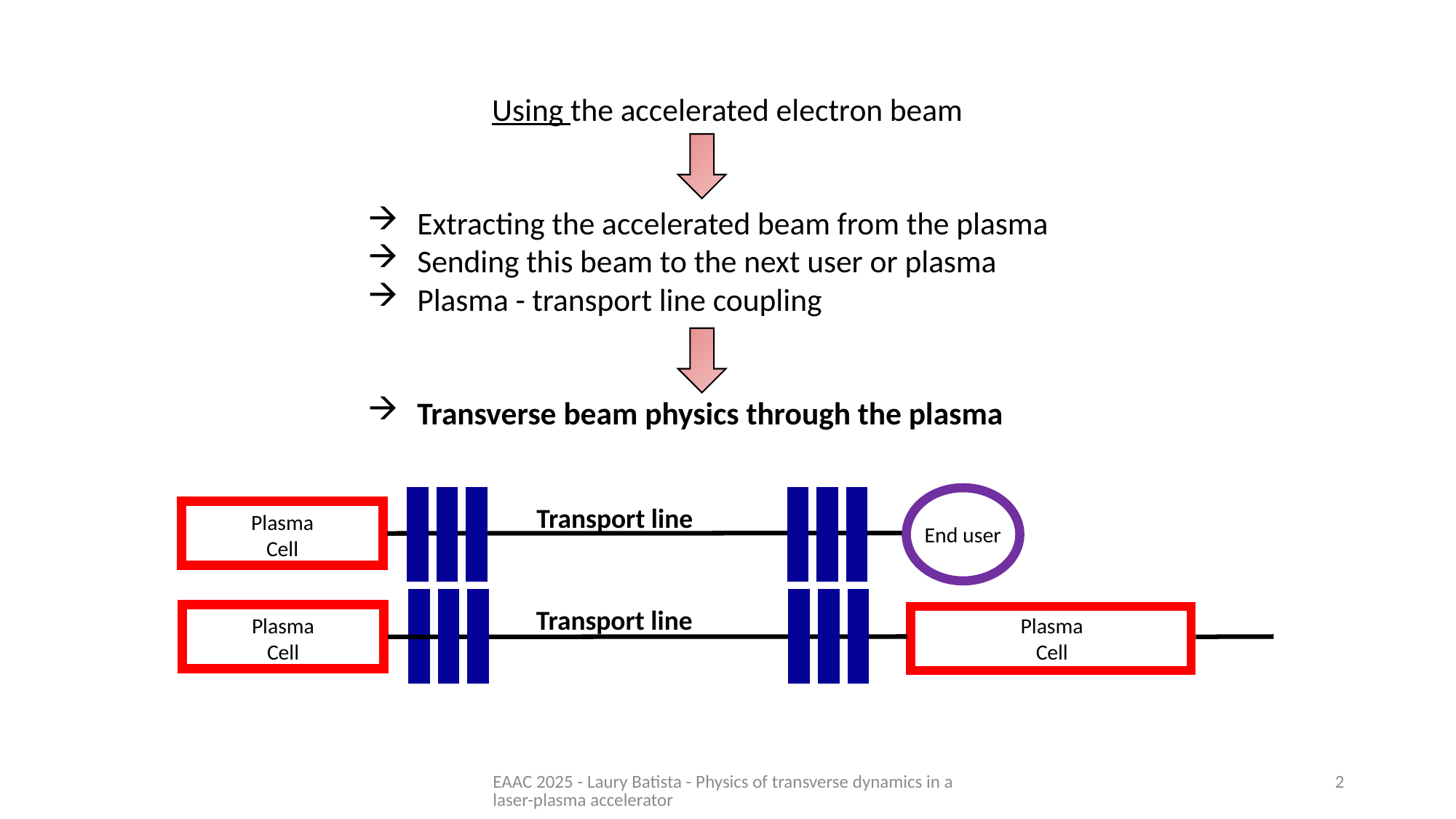

Using the accelerated electron beam

Extracting the accelerated beam from the plasma
Sending this beam to the next user or plasma
Plasma - transport line coupling

Transverse beam physics through the plasma

Transport line

Plasma
Cell
End user

Transport line

Plasma
Cell
Plasma
Cell

EAAC 2025 - Laury Batista - Physics of transverse dynamics in a laser-plasma accelerator
2